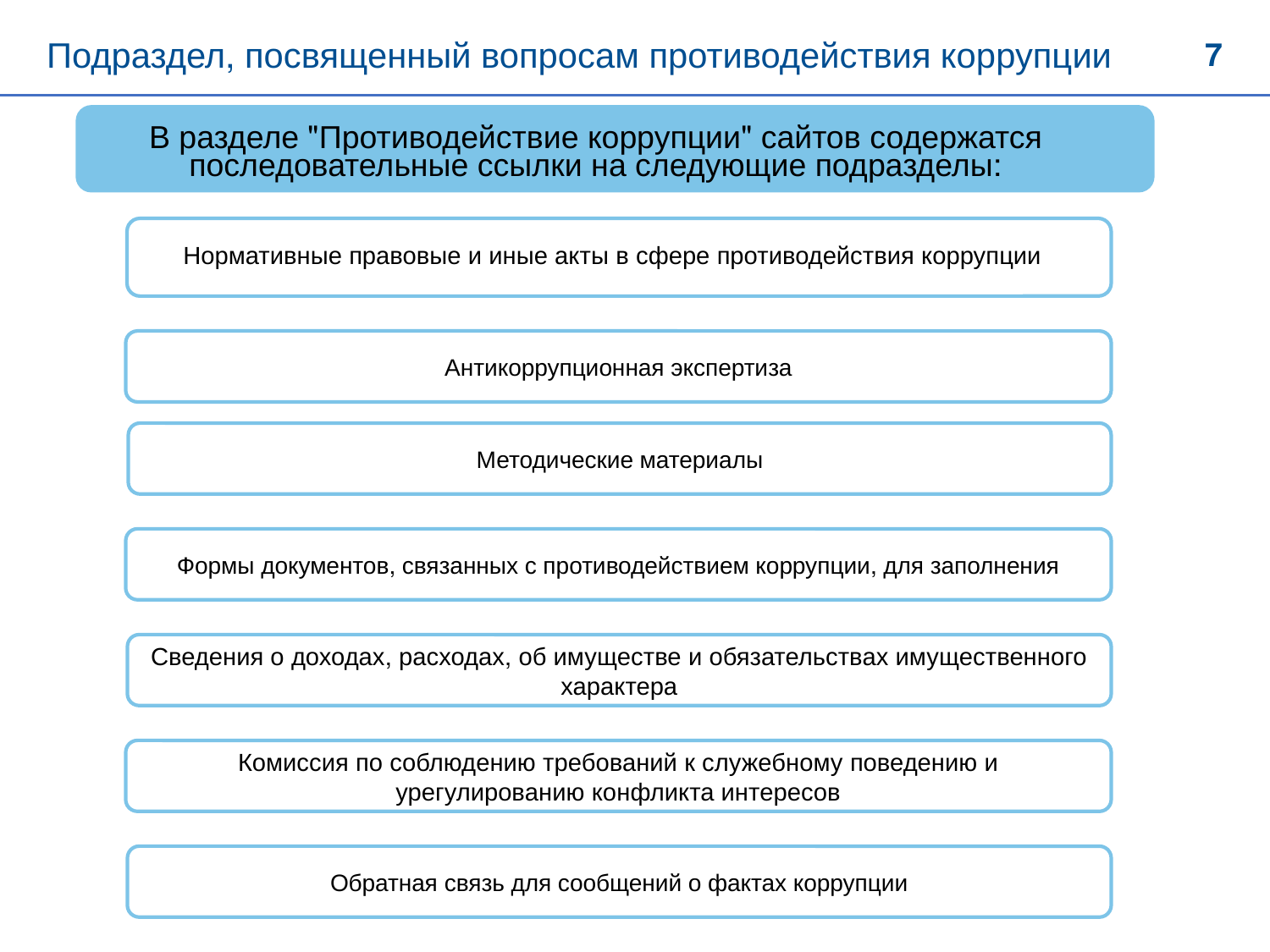

Подраздел, посвященный вопросам противодействия коррупции
7

В разделе "Противодействие коррупции" сайтов содержатся последовательные ссылки на следующие подразделы:

Нормативные правовые и иные акты в сфере противодействия коррупции
Антикоррупционная экспертиза
Методические материалы
Формы документов, связанных с противодействием коррупции, для заполнения
Сведения о доходах, расходах, об имуществе и обязательствах имущественного характера
Комиссия по соблюдению требований к служебному поведению и урегулированию конфликта интересов
Обратная связь для сообщений о фактах коррупции